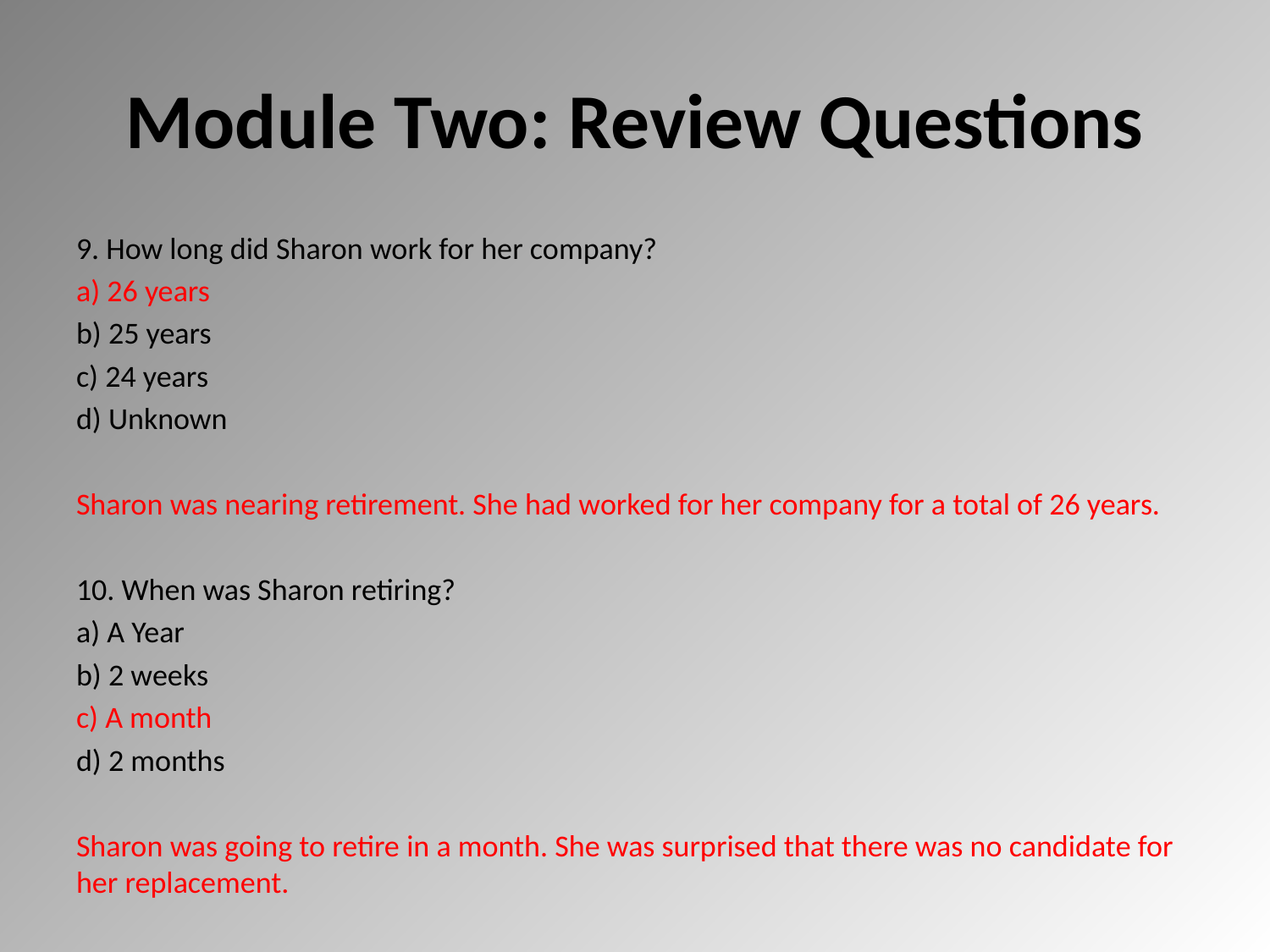

# Module Two: Review Questions
9. How long did Sharon work for her company?
a) 26 years
b) 25 years
c) 24 years
d) Unknown

Sharon was nearing retirement. She had worked for her company for a total of 26 years.

10. When was Sharon retiring?
a) A Year
b) 2 weeks
c) A month
d) 2 months

Sharon was going to retire in a month. She was surprised that there was no candidate for her replacement.